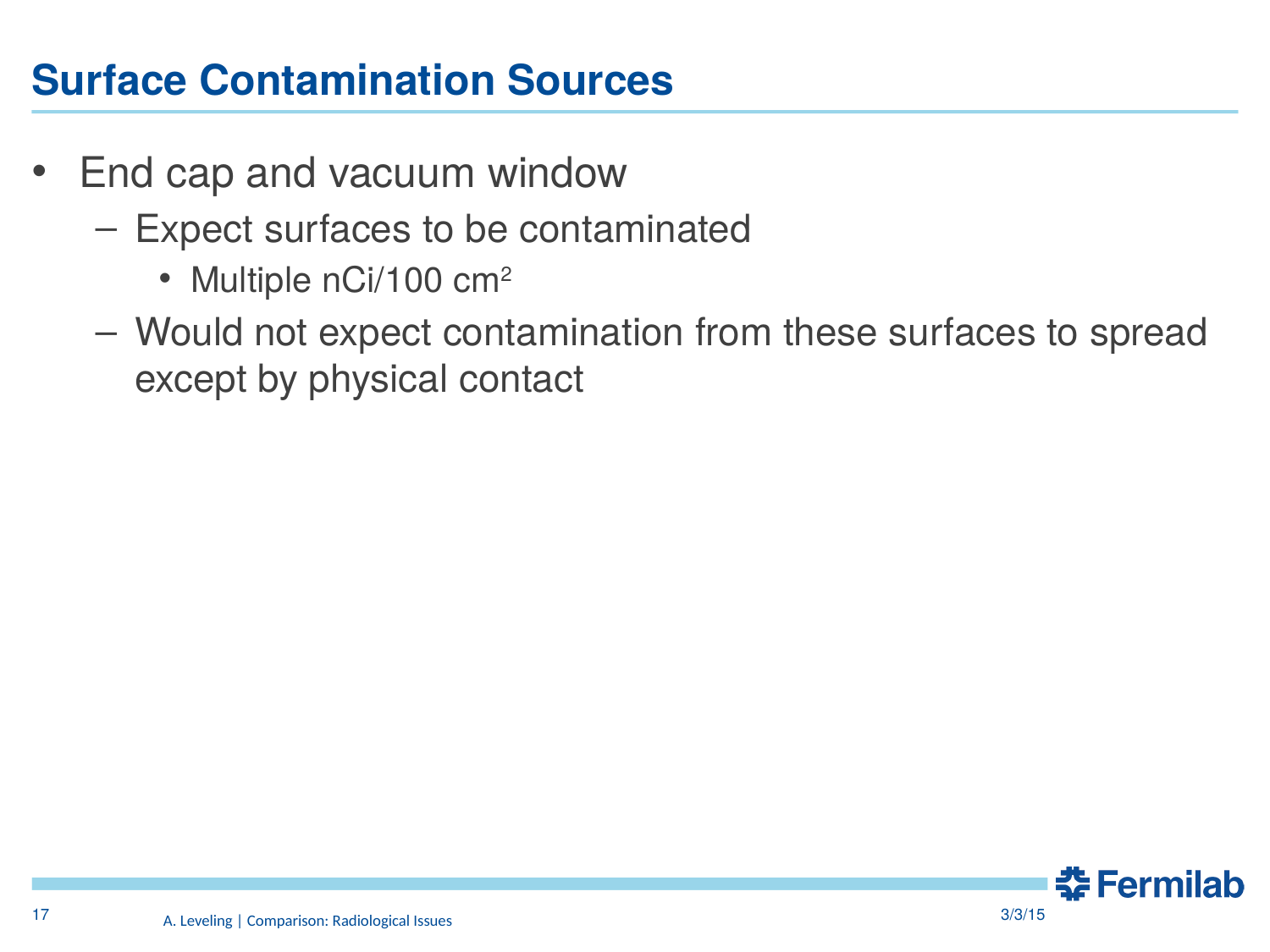

# Surface Contamination Sources
End cap and vacuum window
Expect surfaces to be contaminated
Multiple nCi/100 cm2
Would not expect contamination from these surfaces to spread except by physical contact
17
3/3/15